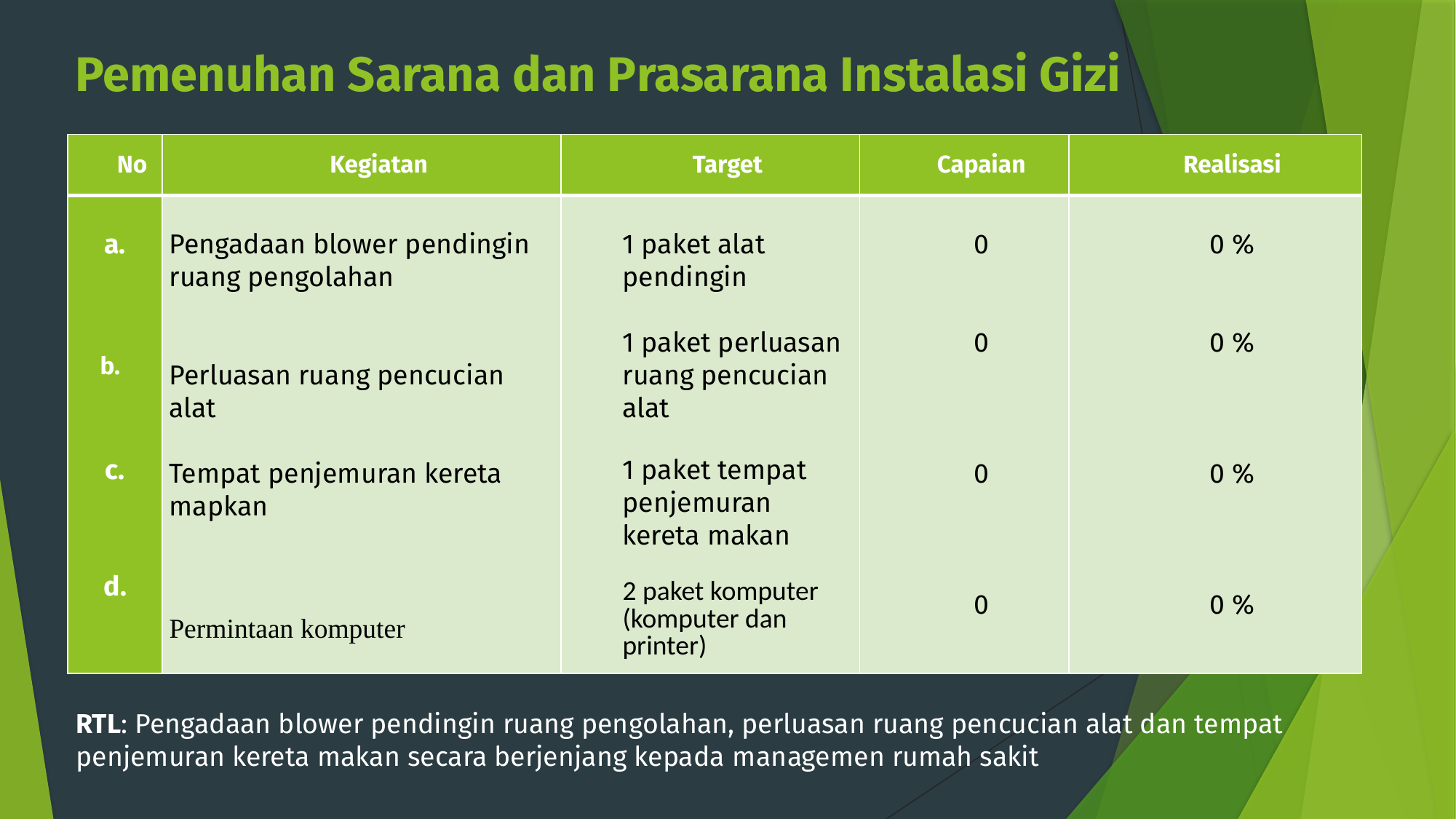

# Pemenuhan Sarana dan Prasarana Instalasi Gizi
| No | Kegiatan | Target | Capaian | Realisasi |
| --- | --- | --- | --- | --- |
| a.   b.     c.   d. | Pengadaan blower pendingin ruang pengolahan   Perluasan ruang pencucian alat   Tempat penjemuran kereta mapkan Permintaan komputer | 1 paket alat pendingin   1 paket perluasan ruang pencucian alat 1 paket tempat penjemuran kereta makan 2 paket komputer (komputer dan printer) | 0      0   0     0 | 0 %      0 %   0 %     0 % |
RTL: Pengadaan blower pendingin ruang pengolahan, perluasan ruang pencucian alat dan tempat penjemuran kereta makan secara berjenjang kepada managemen rumah sakit